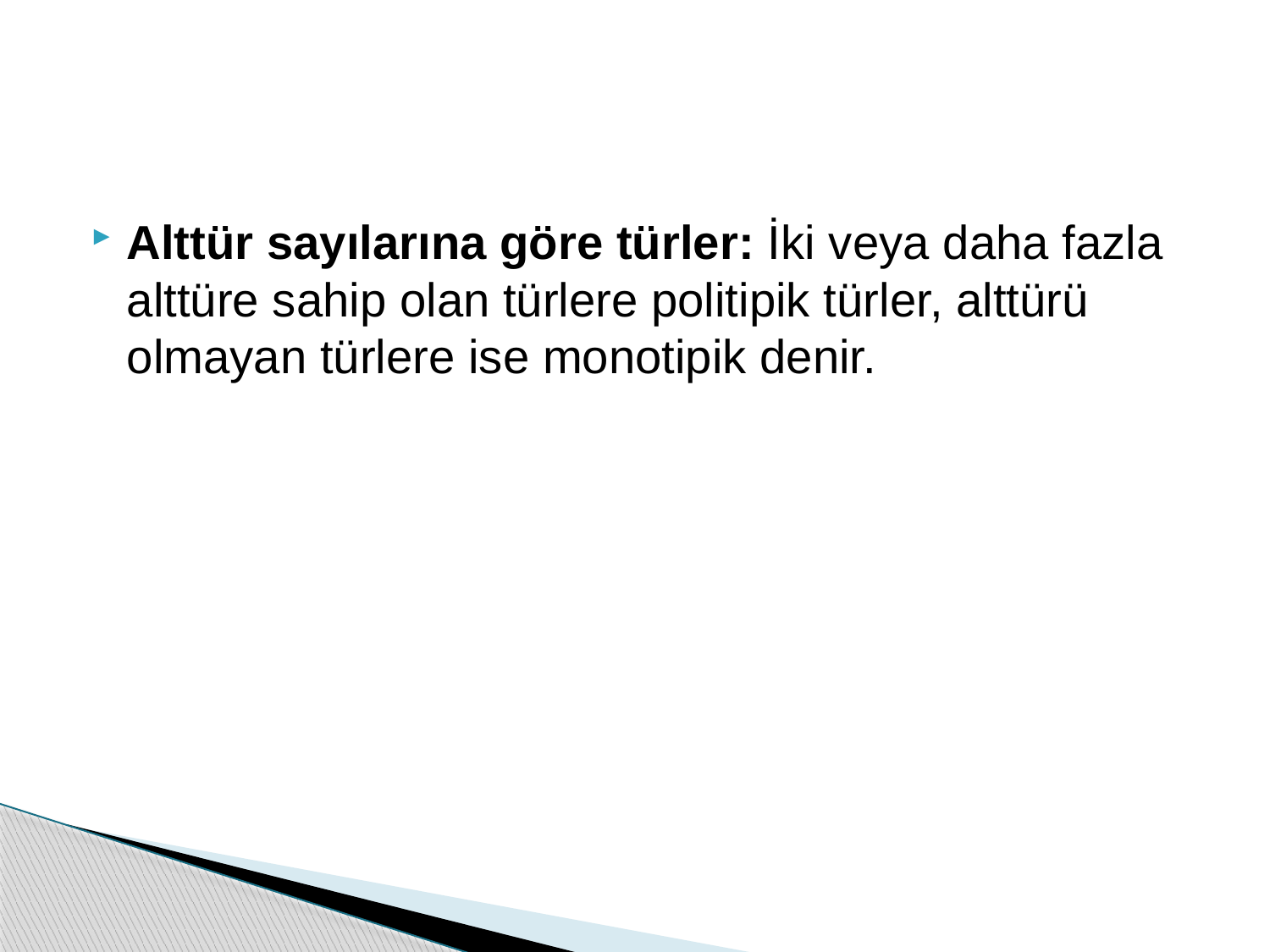

#
Alttür sayılarına göre türler: İki veya daha fazla alttüre sahip olan türlere politipik türler, alttürü olmayan türlere ise monotipik denir.